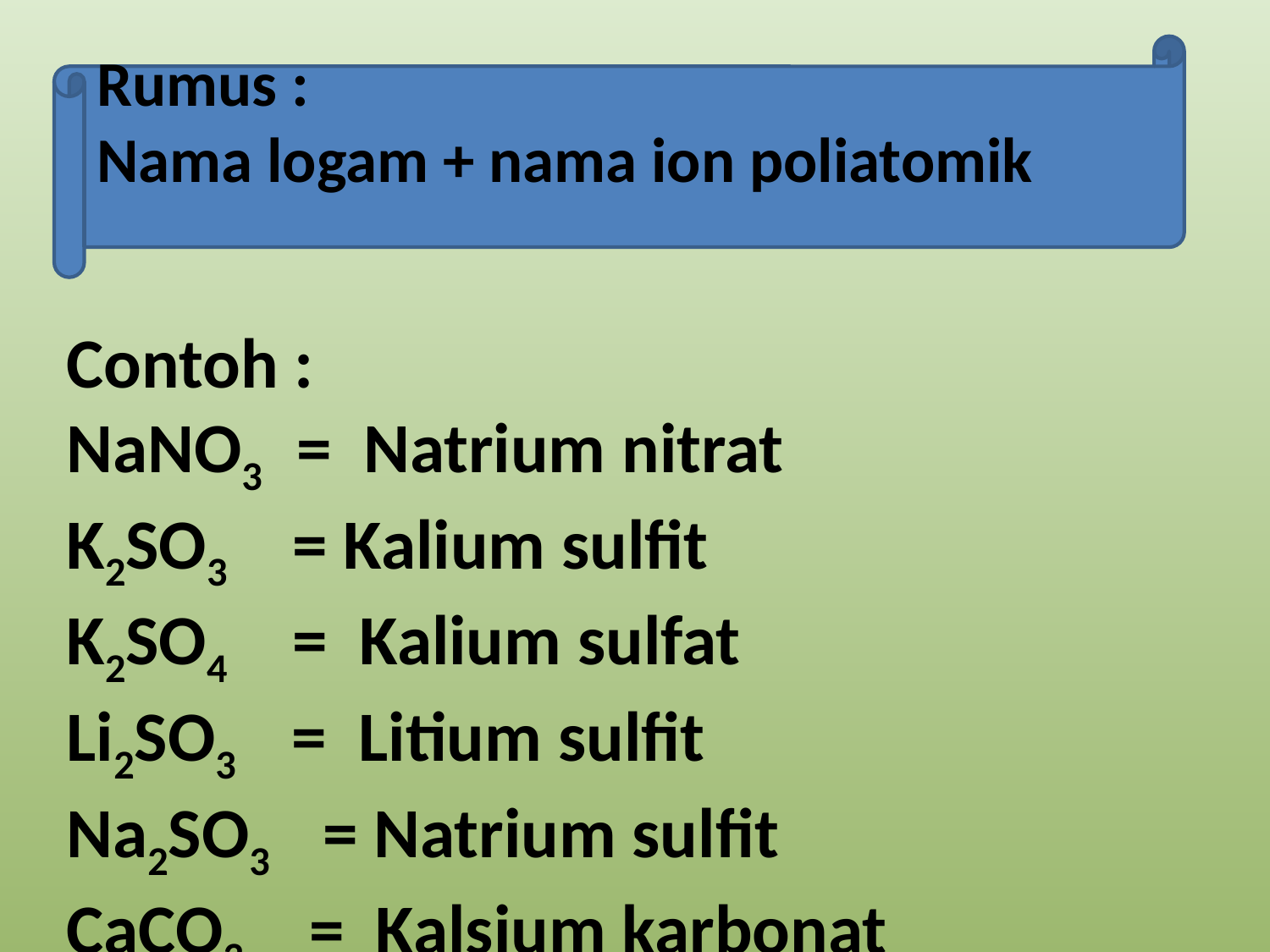

Rumus :
Nama logam + nama ion poliatomik

Contoh :
NaNO3   =  Natrium nitrat
K2SO3       = Kalium sulfit
K2SO4       =  Kalium sulfat
Li2SO3      =  Litium sulfit
Na2SO3     = Natrium sulfit
CaCO3       =  Kalsium karbonat